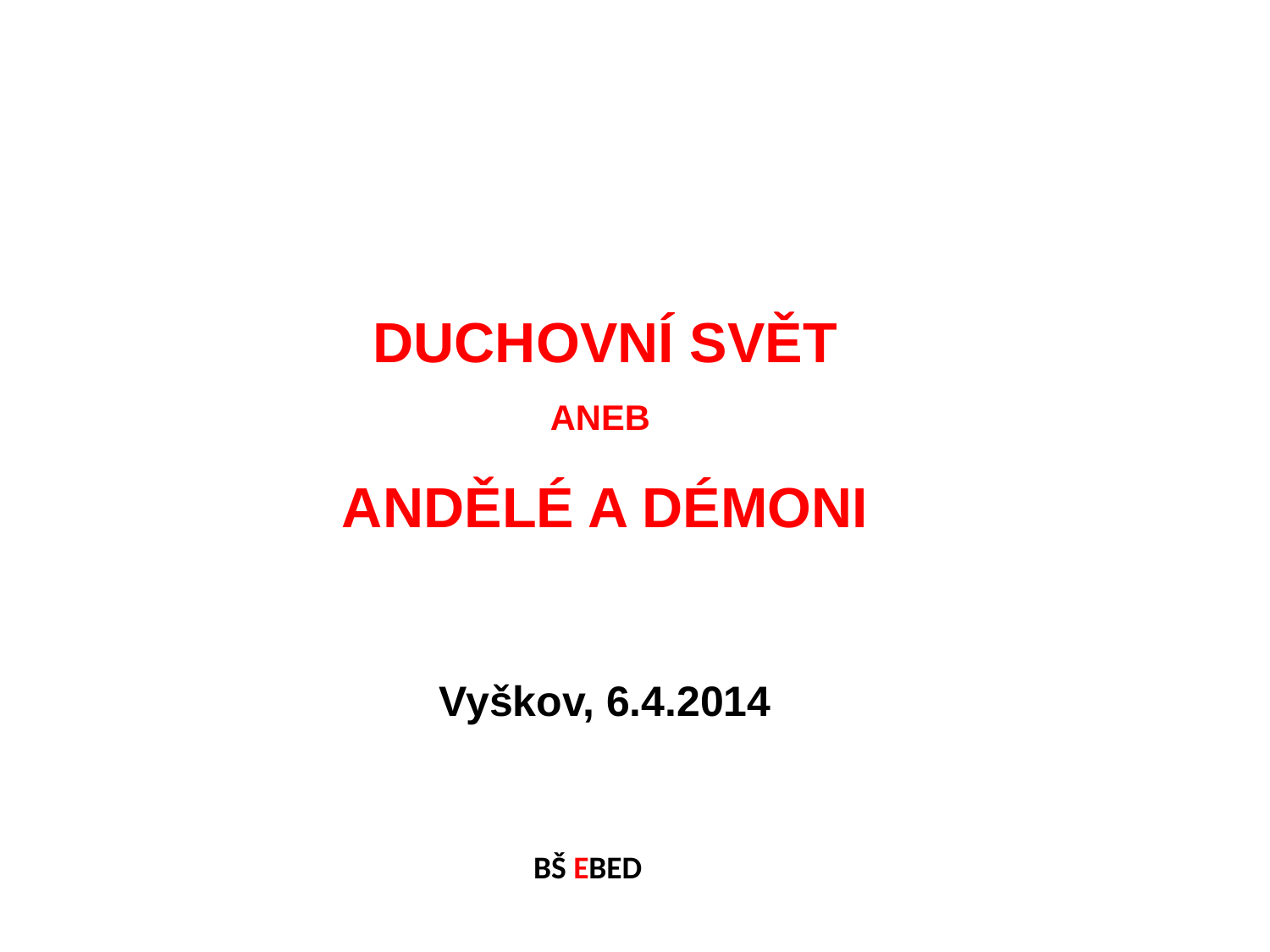

DUCHOVNÍ SVĚT
ANEB
ANDĚLÉ A DÉMONI

Vyškov, 6.4.2014
BŠ EBED